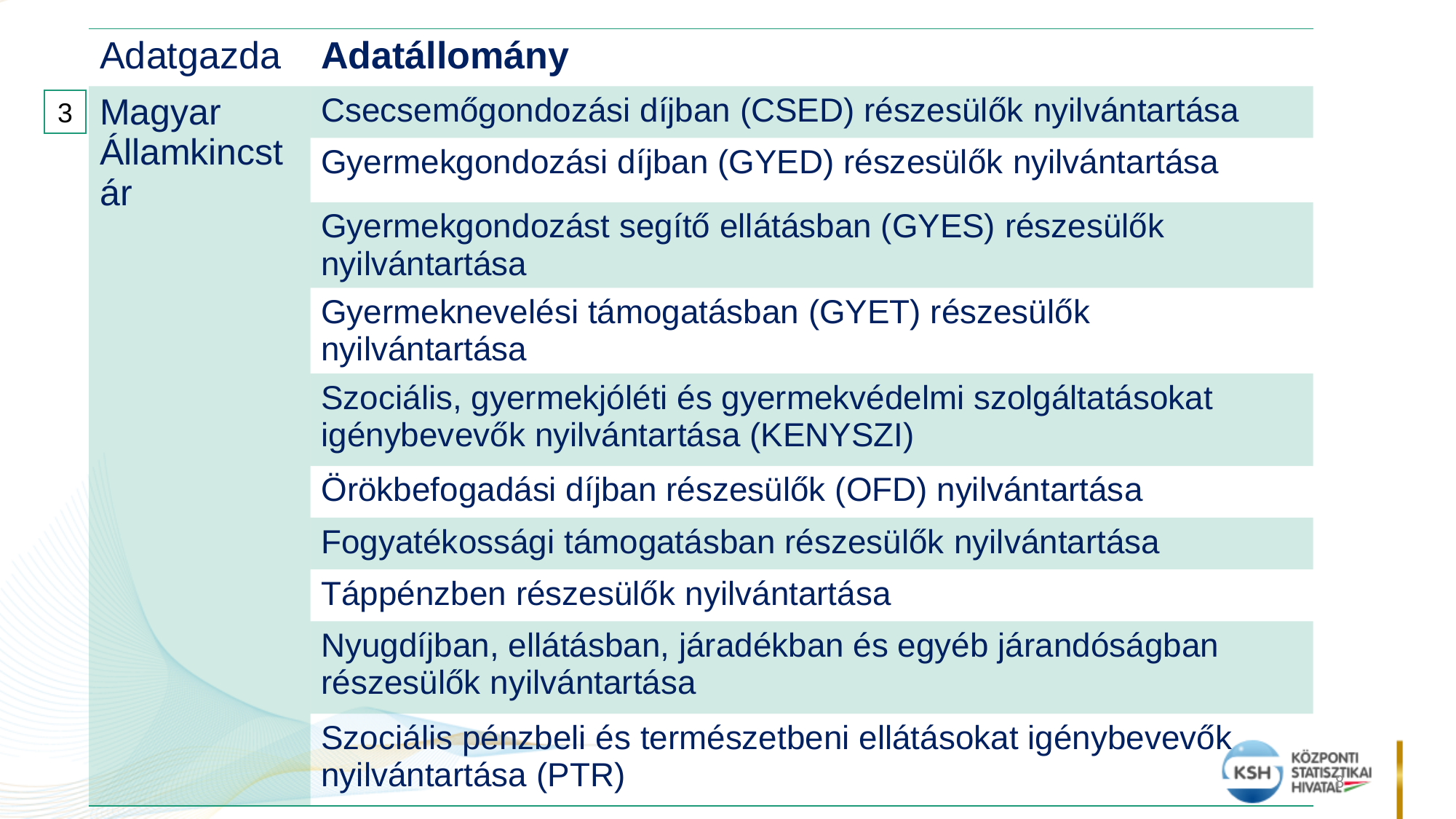

| Adatgazda | Adatállomány |
| --- | --- |
| Magyar Államkincstár | Csecsemőgondozási díjban (CSED) részesülők nyilvántartása |
|  | Gyermekgondozási díjban (GYED) részesülők nyilvántartása |
|  | Gyermekgondozást segítő ellátásban (GYES) részesülők nyilvántartása |
|  | Gyermeknevelési támogatásban (GYET) részesülők nyilvántartása |
|  | Szociális, gyermekjóléti és gyermekvédelmi szolgáltatásokat igénybevevők nyilvántartása (KENYSZI) |
|  | Örökbefogadási díjban részesülők (OFD) nyilvántartása |
|  | Fogyatékossági támogatásban részesülők nyilvántartása |
|  | Táppénzben részesülők nyilvántartása |
|  | Nyugdíjban, ellátásban, járadékban és egyéb járandóságban részesülők nyilvántartása |
|  | Szociális pénzbeli és természetbeni ellátásokat igénybevevők nyilvántartása (PTR) |
3
8